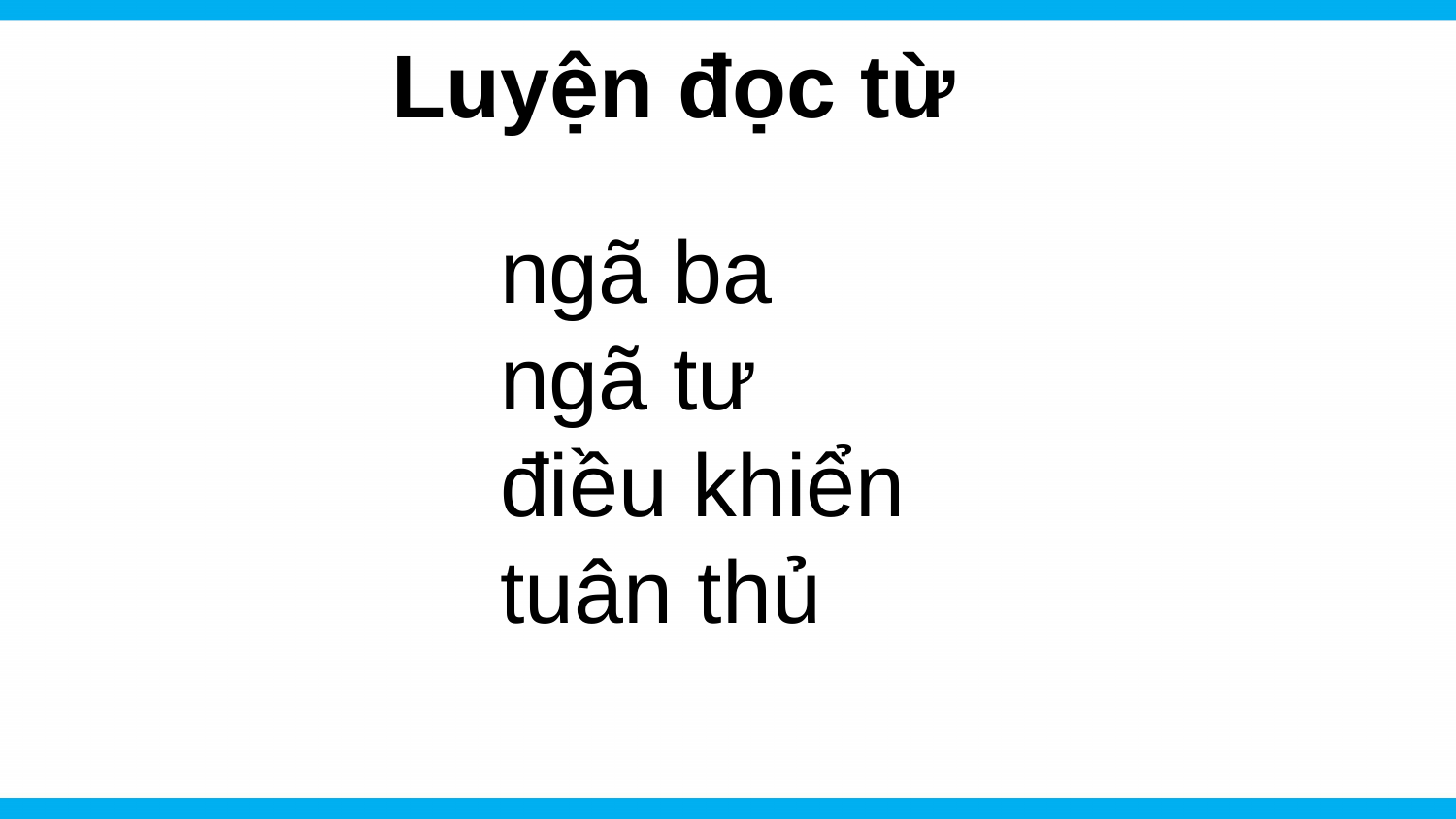

Luyện đọc từ
# ngã ba ngã tư điều khiển tuân thủ